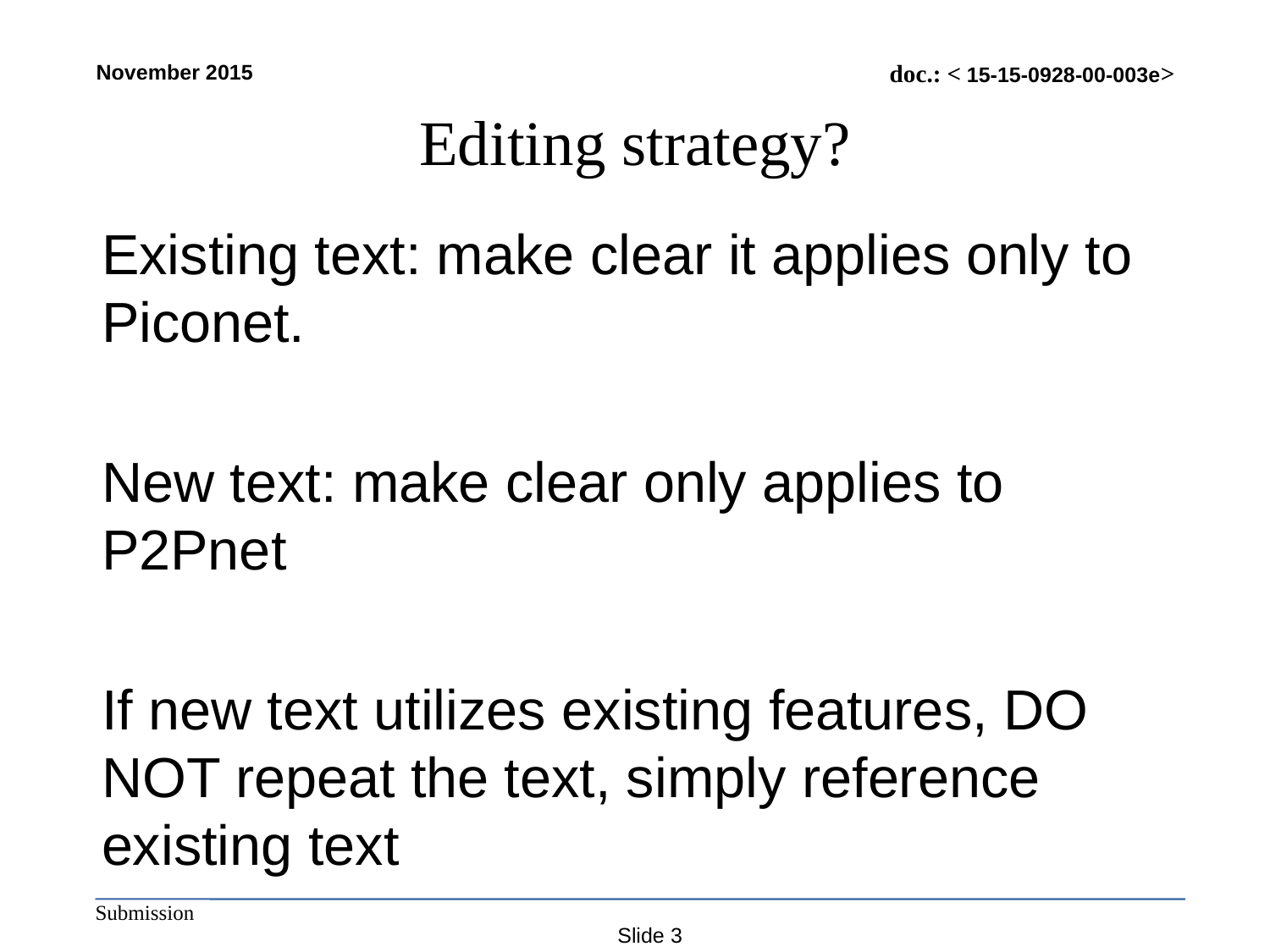

# Editing strategy?
Existing text: make clear it applies only to Piconet.

New text: make clear only applies to P2Pnet

If new text utilizes existing features, DO NOT repeat the text, simply reference existing text

Slide 3